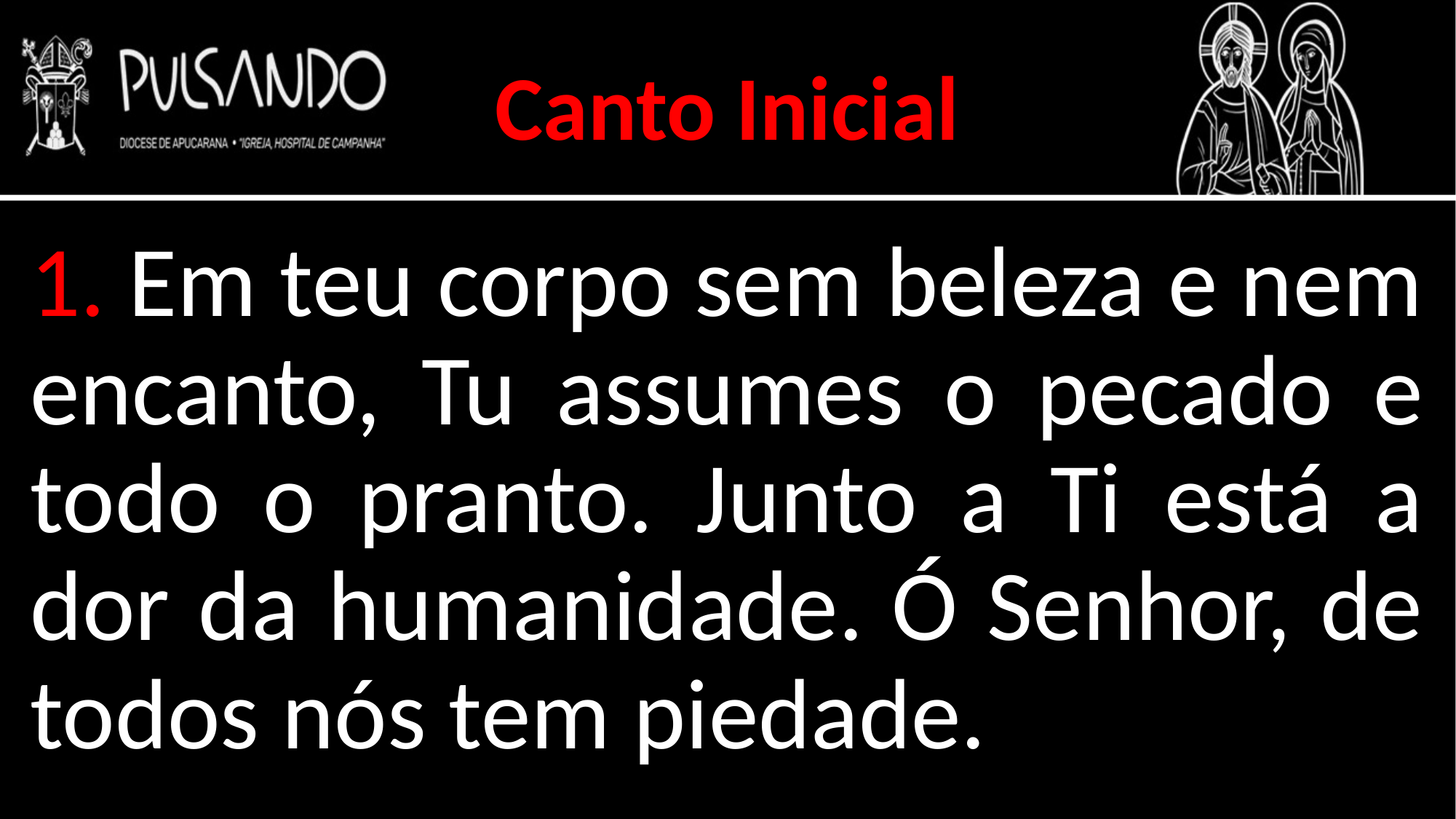

Canto Inicial
1. Em teu corpo sem beleza e nem encanto, Tu assumes o pecado e todo o pranto. Junto a Ti está a dor da humanidade. Ó Senhor, de todos nós tem piedade.